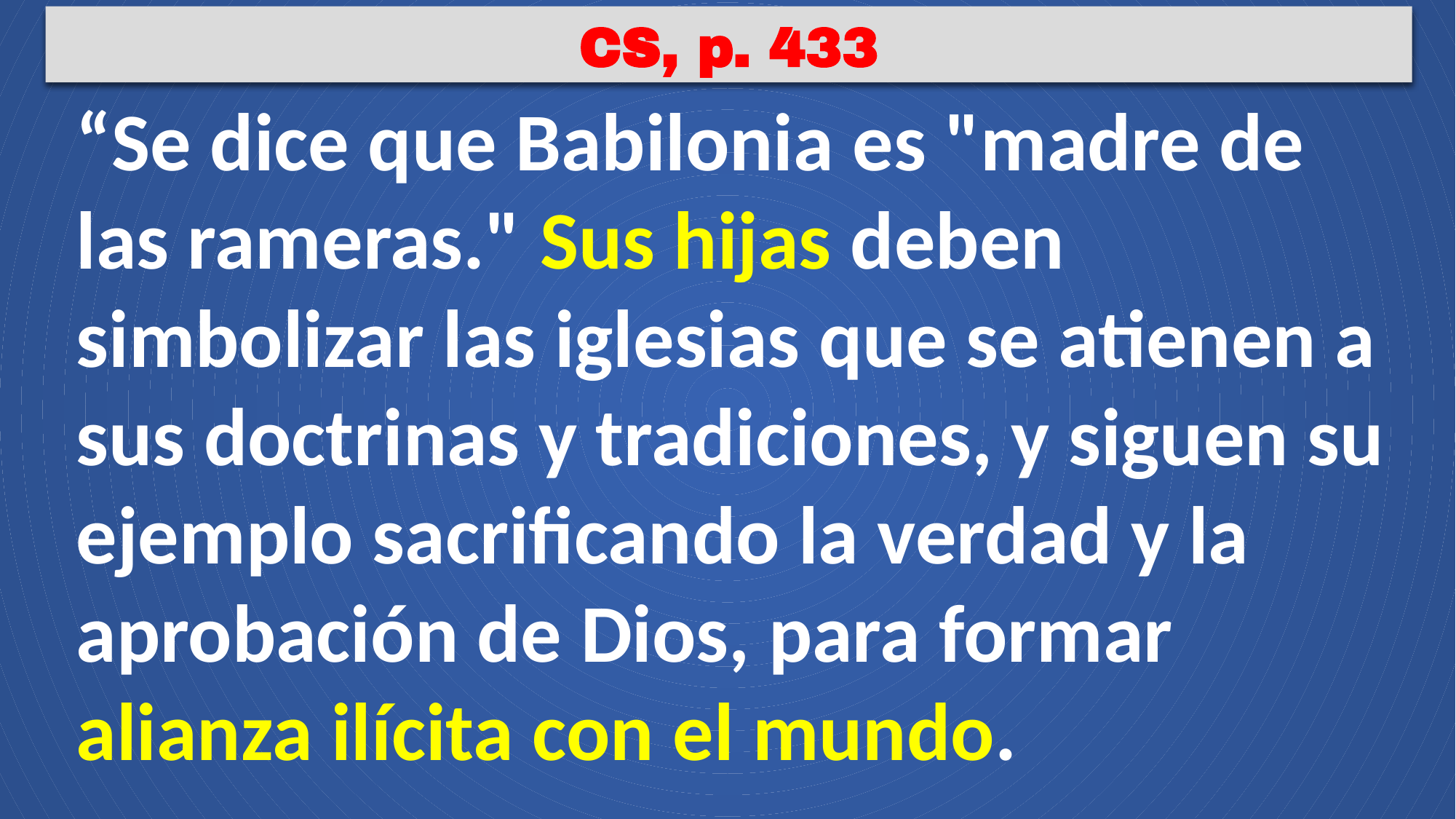

CS, p. 433
“Se dice que Babilonia es "madre de las rameras." Sus hijas deben simbolizar las iglesias que se atienen a sus doctrinas y tradiciones, y siguen su ejemplo sacrificando la verdad y la aprobación de Dios, para formar alianza ilícita con el mundo.